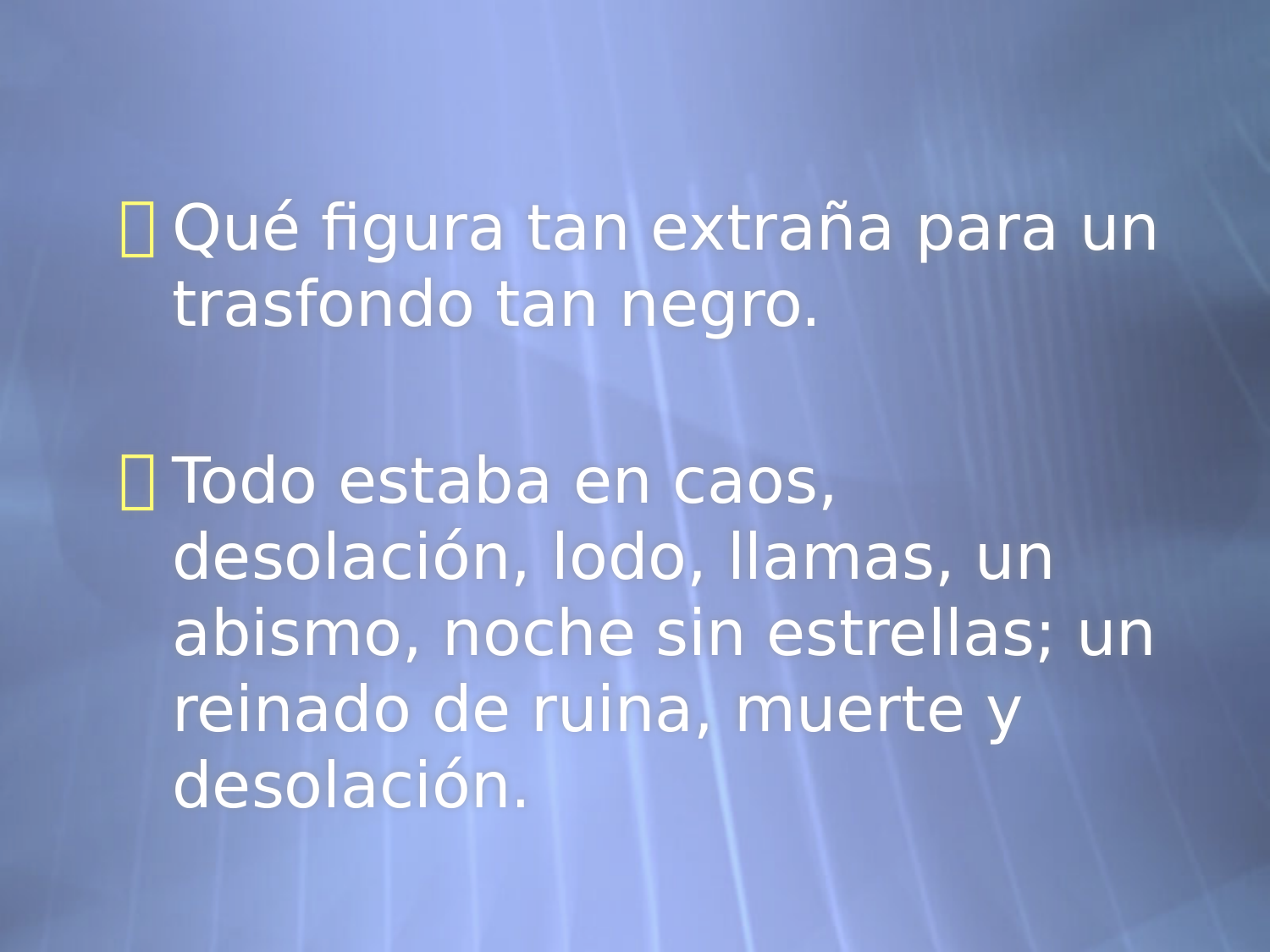

Qué figura tan extraña para un trasfondo tan negro.

Todo estaba en caos, desolación, lodo, llamas, un abismo, noche sin estrellas; un reinado de ruina, muerte y desolación.